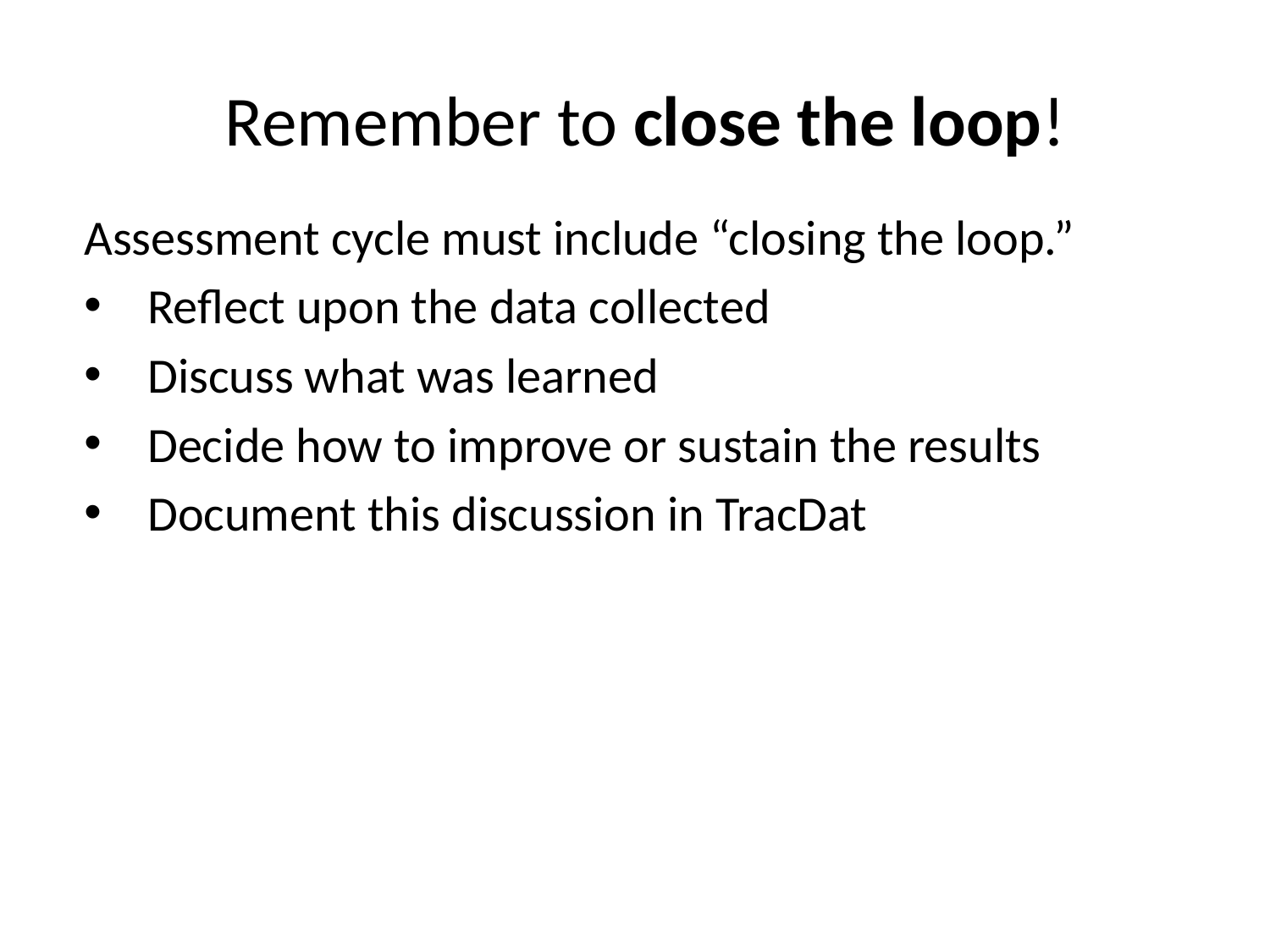

# Remember to close the loop!
Assessment cycle must include “closing the loop.”
Reflect upon the data collected
Discuss what was learned
Decide how to improve or sustain the results
Document this discussion in TracDat